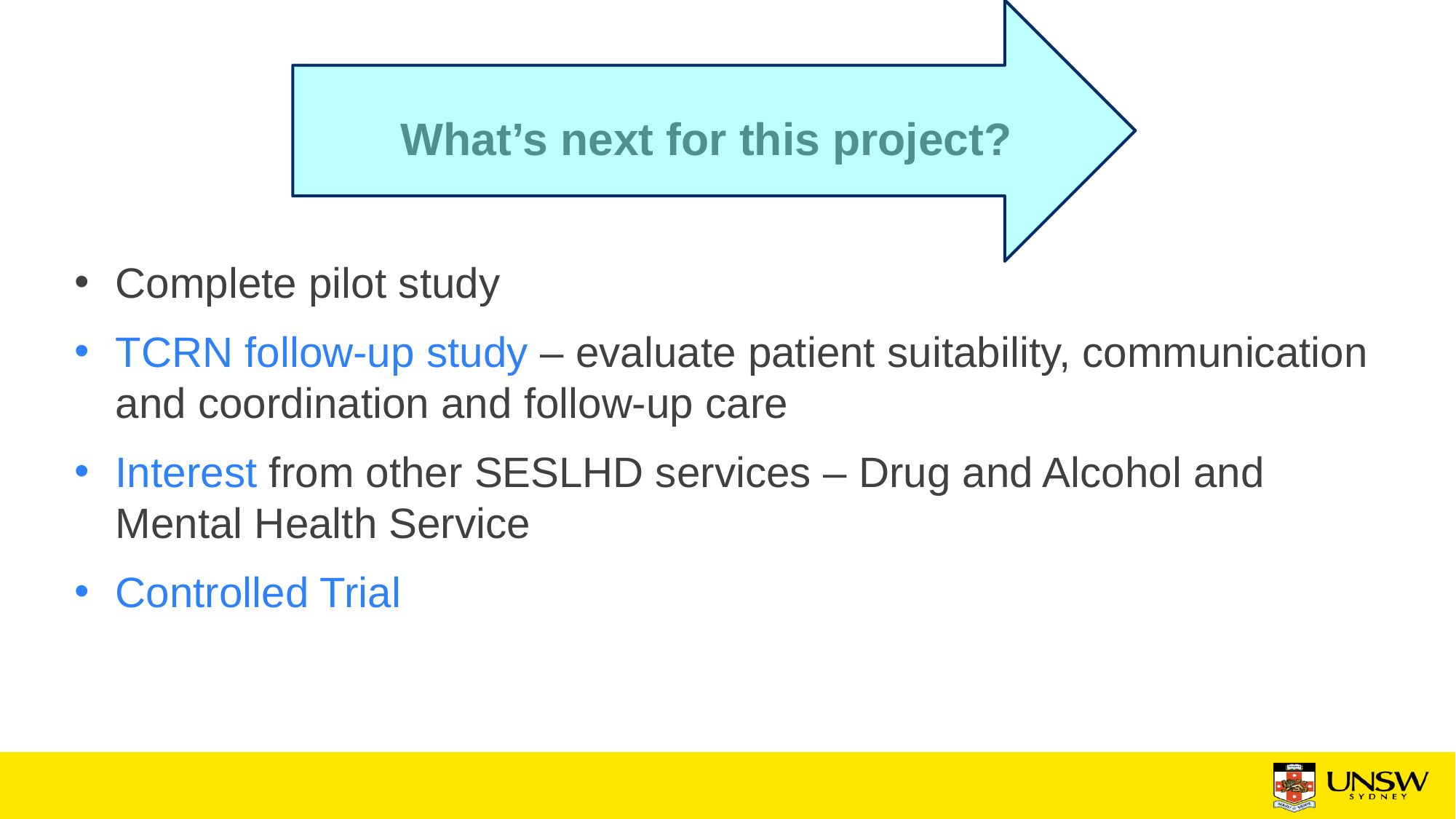

# What’s next for this project?

Complete pilot study
TCRN follow-up study – evaluate patient suitability, communication and coordination and follow-up care
Interest from other SESLHD services – Drug and Alcohol and Mental Health Service
Controlled Trial